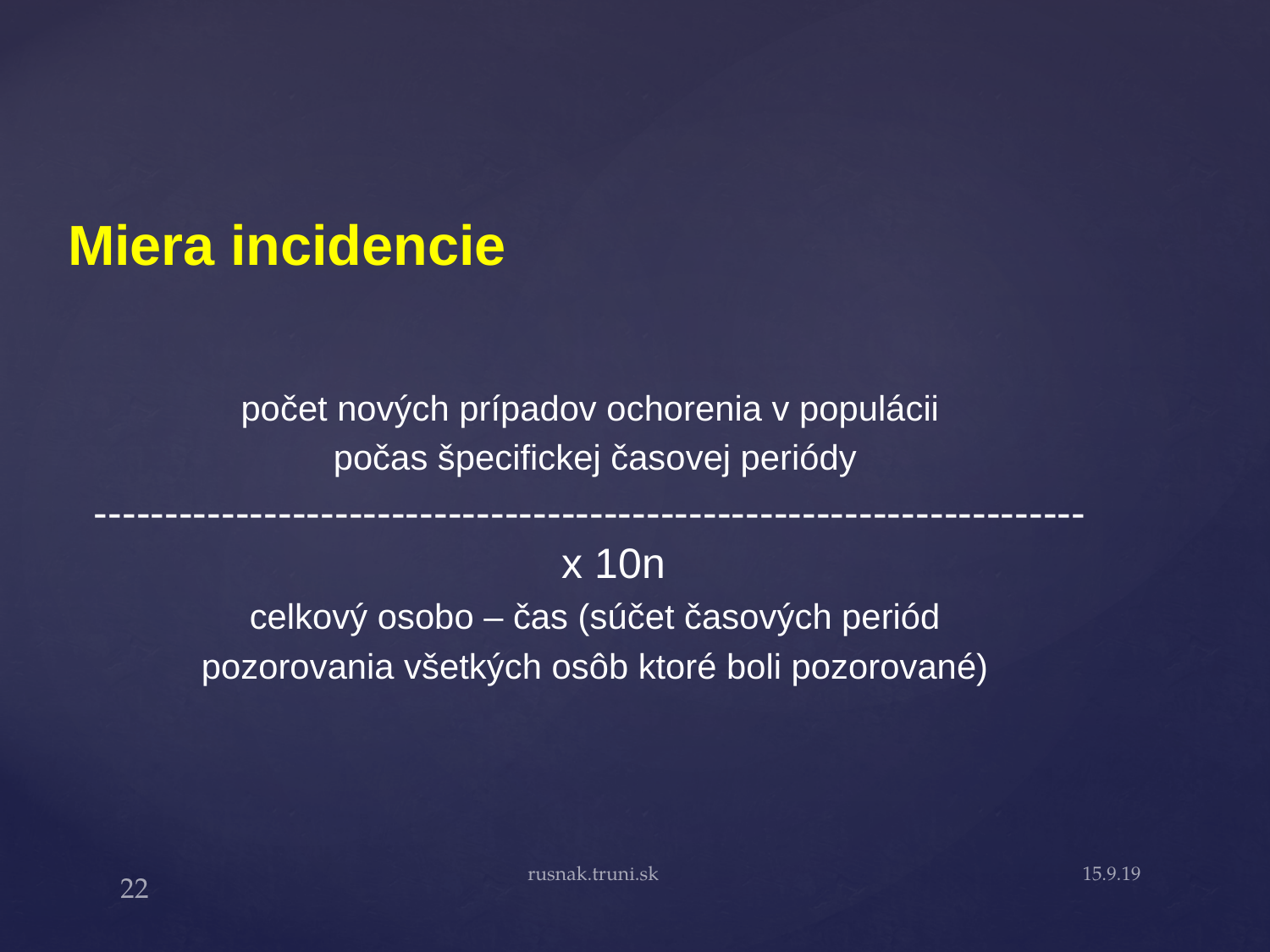

# Miera incidencie

počet nových prípadov ochorenia v populácii
 počas špecifickej časovej periódy
----------------------------------------------------------------------  x 10n
 celkový osobo – čas (súčet časových periód
 pozorovania všetkých osôb ktoré boli pozorované)
rusnak.truni.sk
15.9.19
22